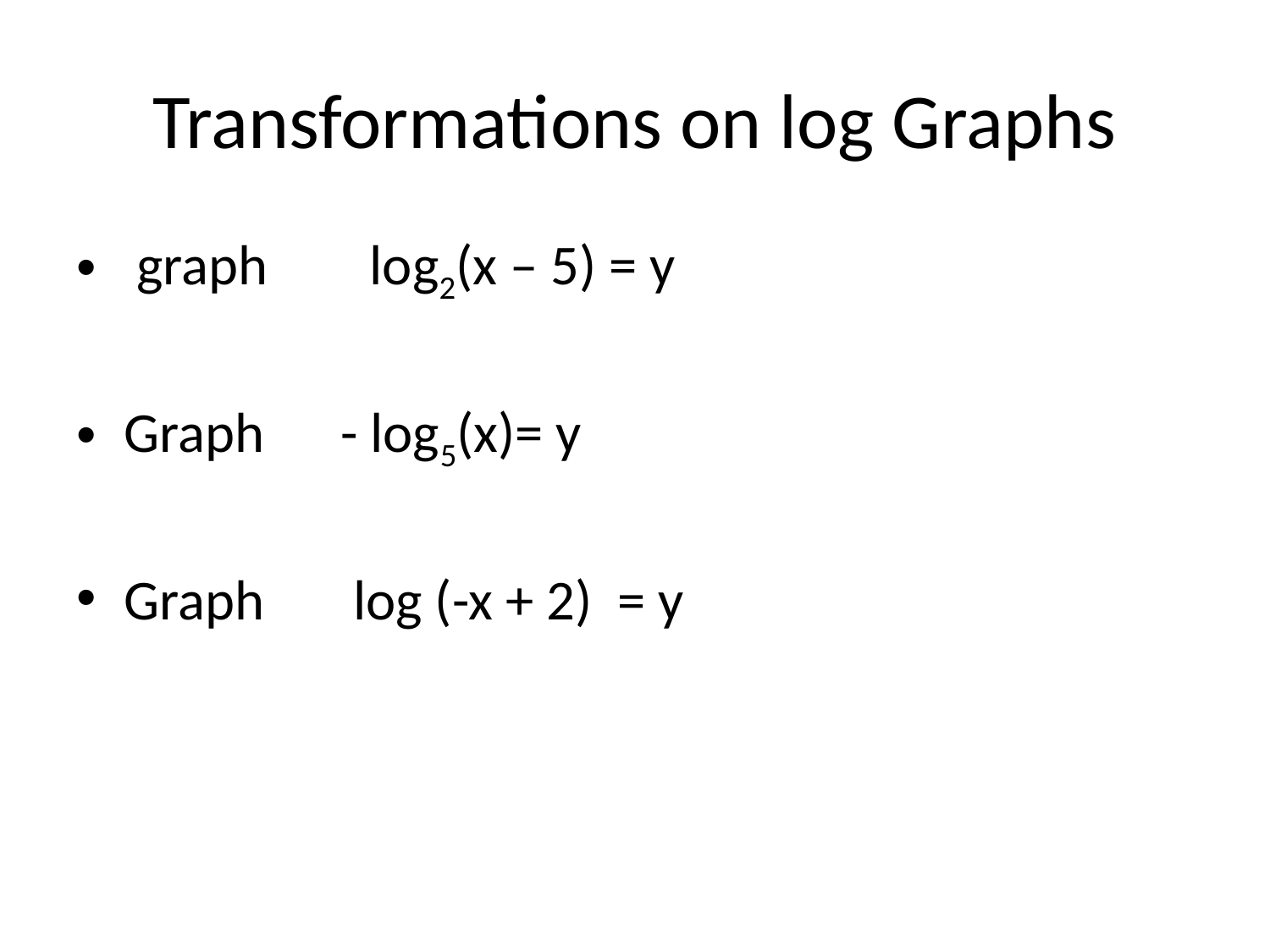

# Transformations on log Graphs
 graph        log2(x – 5) = y

Graph      - log5(x)= y

Graph       log (-x + 2)  = y